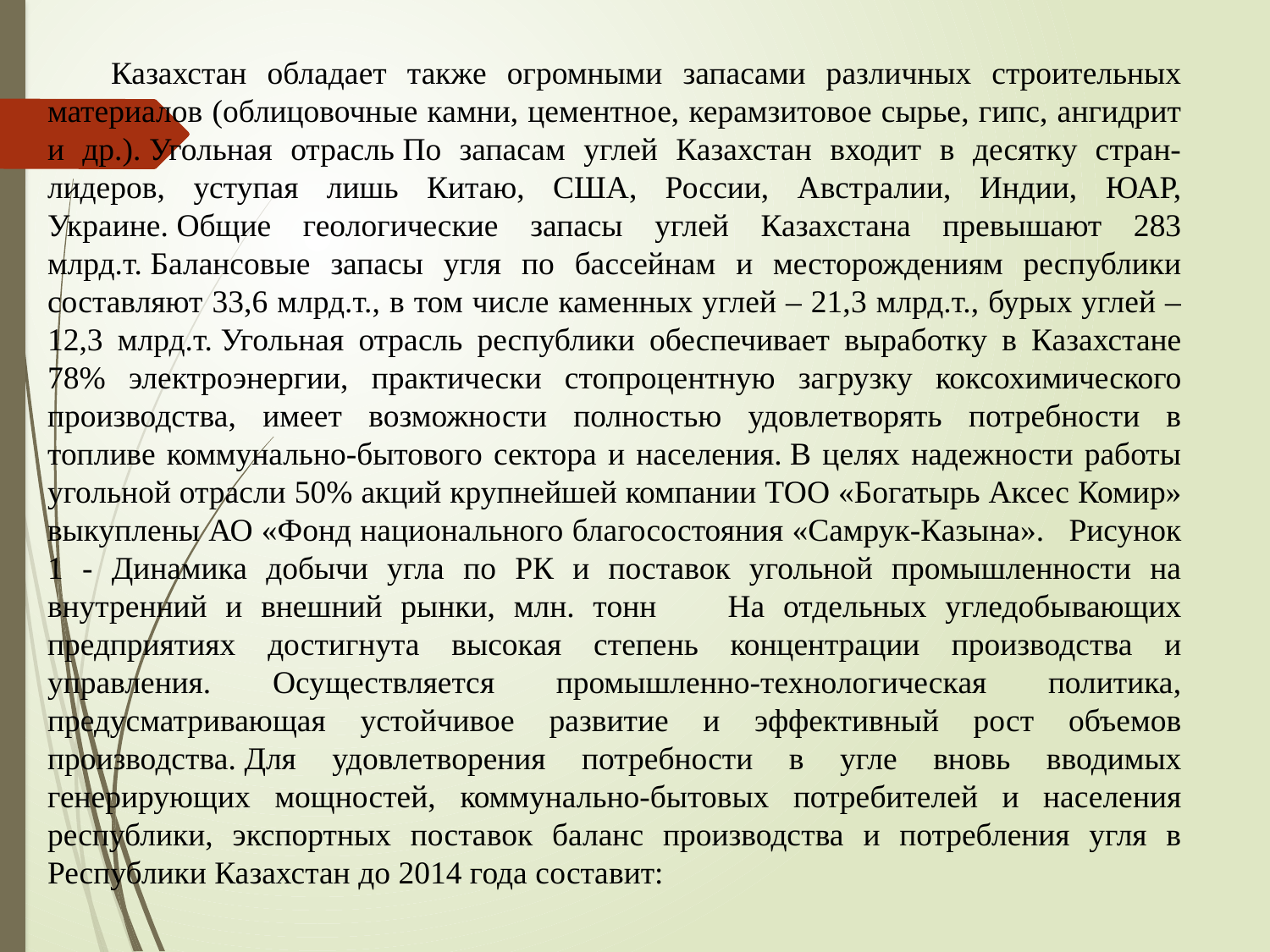

Казахстан обладает также огромными запасами различных строительных материалов (облицовочные камни, цементное, керамзитовое сырье, гипс, ангидрит и др.). Угольная отрасль По запасам углей Казахстан входит в десятку стран-лидеров, уступая лишь Китаю, США, России, Австралии, Индии, ЮАР, Украине. Общие геологические запасы углей Казахстана превышают 283 млрд.т. Балансовые запасы угля по бассейнам и месторождениям республики составляют 33,6 млрд.т., в том числе каменных углей – 21,3 млрд.т., бурых углей – 12,3 млрд.т. Угольная отрасль республики обеспечивает выработку в Казахстане 78% электроэнергии, практически стопроцентную загрузку коксохимического производства, имеет возможности полностью удовлетворять потребности в топливе коммунально-бытового сектора и населения. В целях надежности работы угольной отрасли 50% акций крупнейшей компании ТОО «Богатырь Аксес Комир» выкуплены АО «Фонд национального благосостояния «Самрук-Казына».   Рисунок 1 - Динамика добычи угла по РК и поставок угольной промышленности на внутренний и внешний рынки, млн. тонн     На отдельных угледобывающих предприятиях достигнута высокая степень концентрации производства и управления. Осуществляется промышленно-технологическая политика, предусматривающая устойчивое развитие и эффективный рост объемов производства. Для удовлетворения потребности в угле вновь вводимых генерирующих мощностей, коммунально-бытовых потребителей и населения республики, экспортных поставок баланс производства и потребления угля в Республики Казахстан до 2014 года составит: